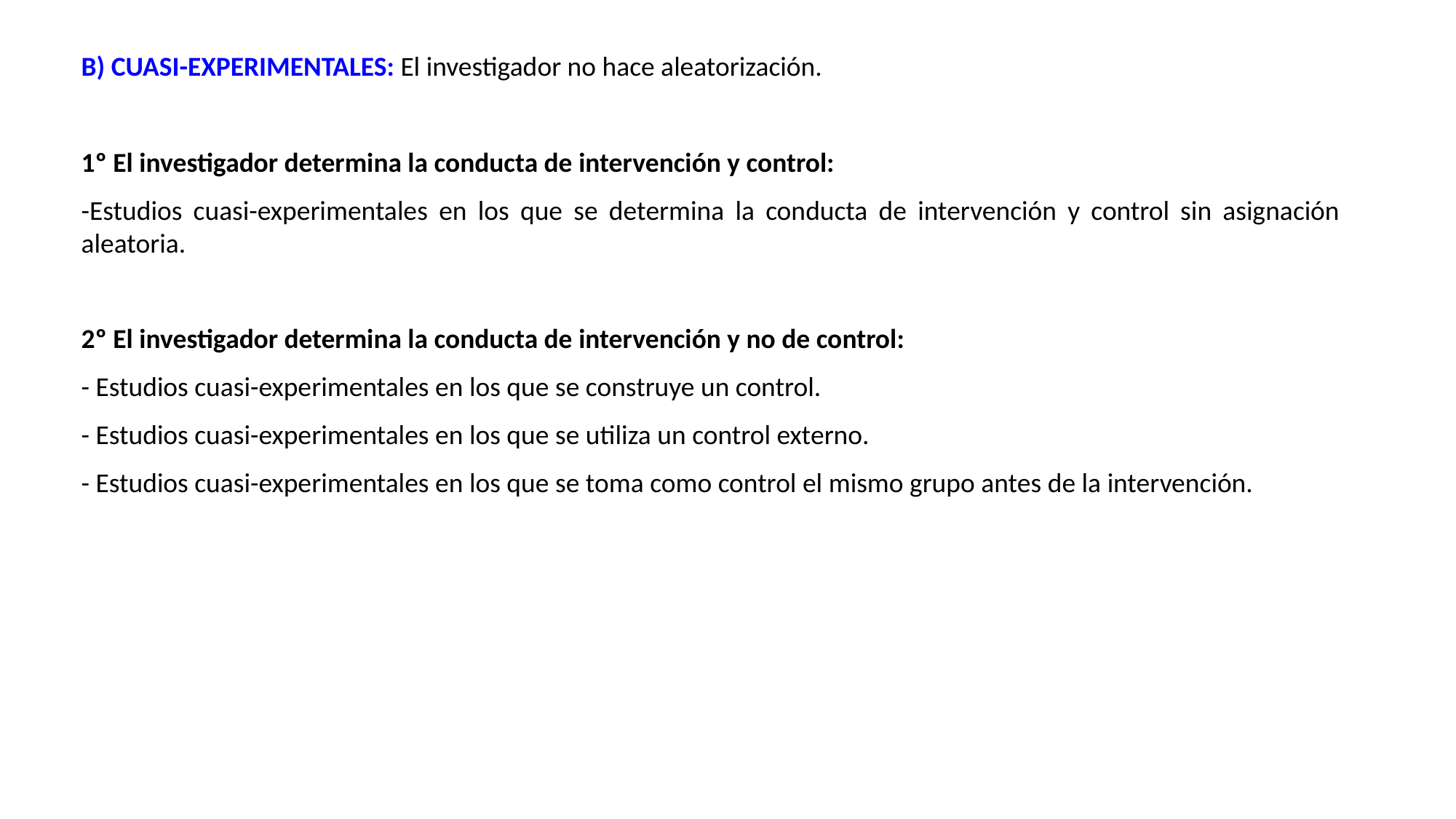

B) CUASI-EXPERIMENTALES: El investigador no hace aleatorización.

1º El investigador determina la conducta de intervención y control:
-Estudios cuasi-experimentales en los que se determina la conducta de intervención y control sin asignación aleatoria.

2º El investigador determina la conducta de intervención y no de control:
- Estudios cuasi-experimentales en los que se construye un control.
- Estudios cuasi-experimentales en los que se utiliza un control externo.
- Estudios cuasi-experimentales en los que se toma como control el mismo grupo antes de la intervención.